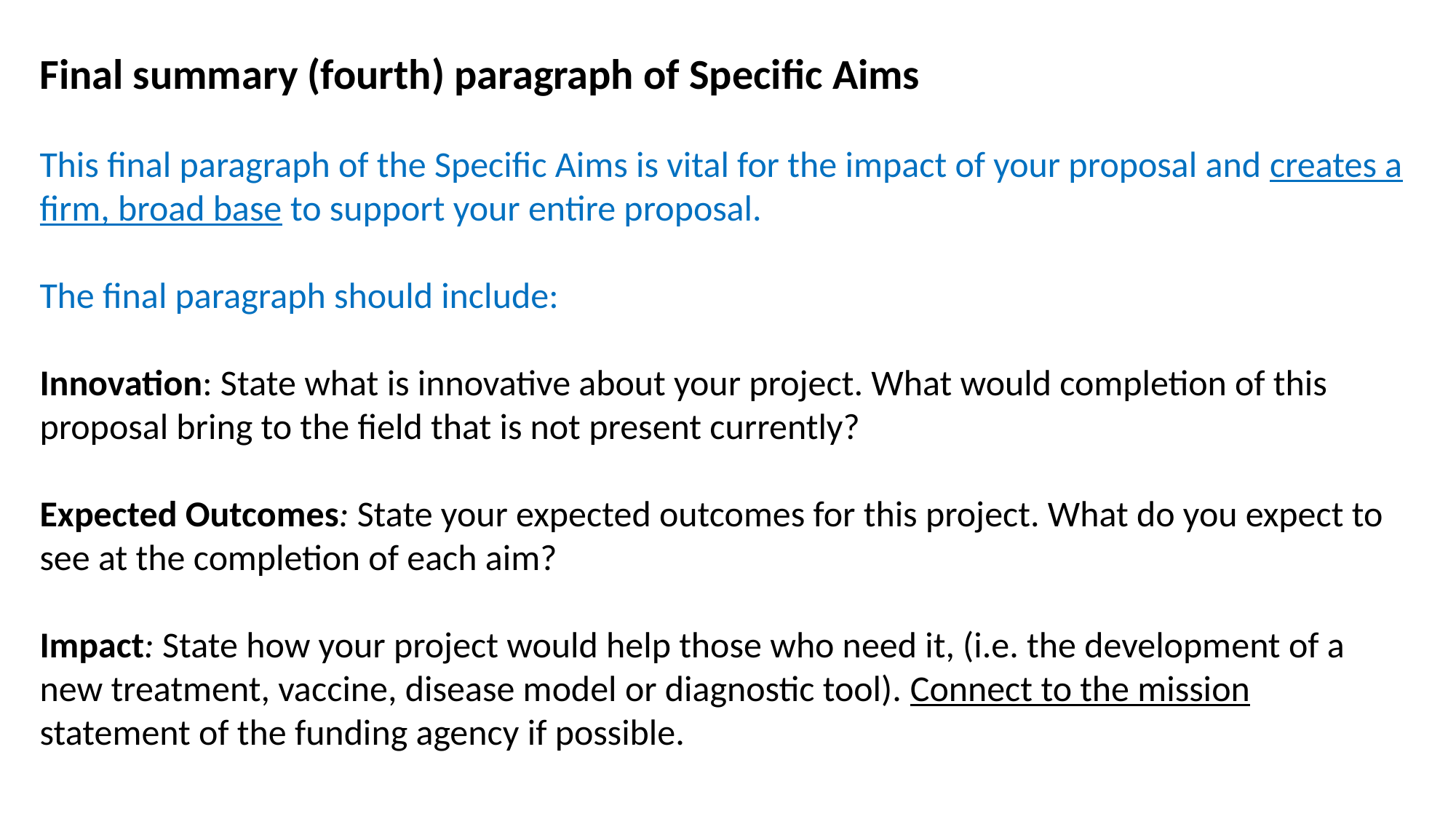

Final summary (fourth) paragraph of Specific Aims

This final paragraph of the Specific Aims is vital for the impact of your proposal and creates a firm, broad base to support your entire proposal.

The final paragraph should include:

Innovation: State what is innovative about your project. What would completion of this proposal bring to the field that is not present currently?

Expected Outcomes: State your expected outcomes for this project. What do you expect to see at the completion of each aim?

Impact: State how your project would help those who need it, (i.e. the development of a new treatment, vaccine, disease model or diagnostic tool). Connect to the mission statement of the funding agency if possible.